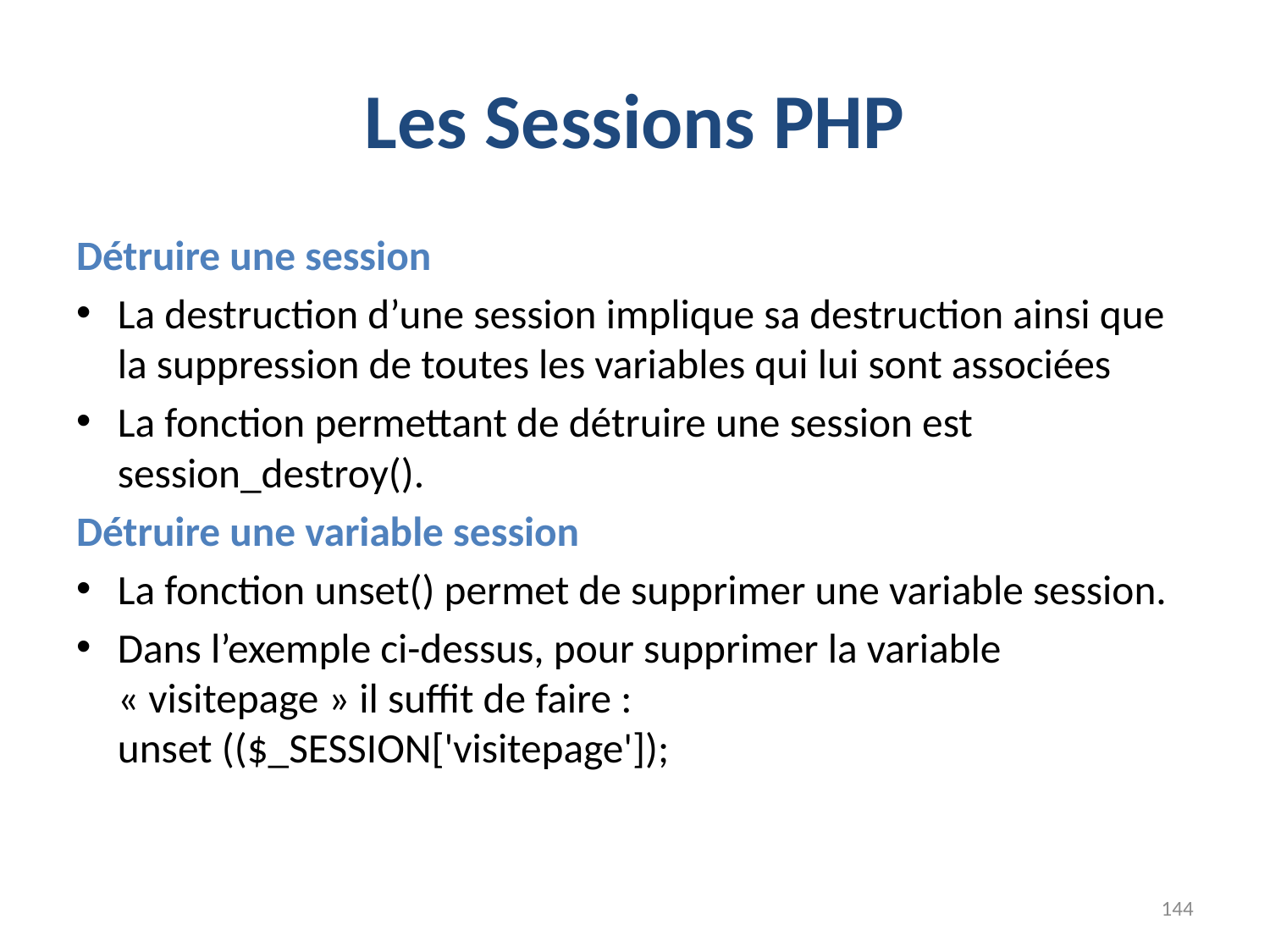

# Les Sessions PHP
Détruire une session
La destruction d’une session implique sa destruction ainsi que la suppression de toutes les variables qui lui sont associées
La fonction permettant de détruire une session est session_destroy().
Détruire une variable session
La fonction unset() permet de supprimer une variable session.
Dans l’exemple ci-dessus, pour supprimer la variable « visitepage » il suffit de faire :
		unset (($_SESSION['visitepage']);
144